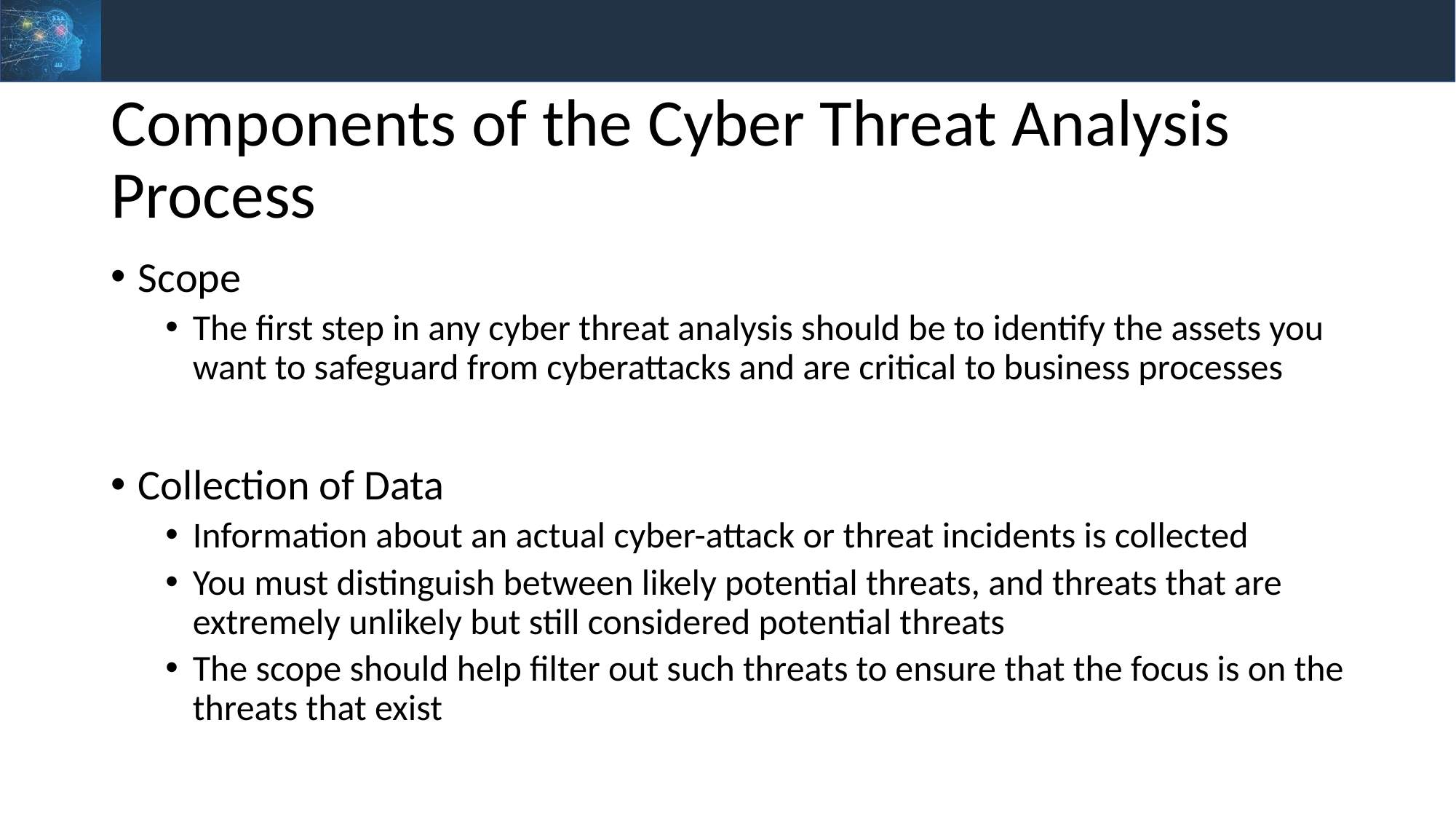

# Components of the Cyber Threat Analysis Process
Scope
The first step in any cyber threat analysis should be to identify the assets you want to safeguard from cyberattacks and are critical to business processes

Collection of Data
Information about an actual cyber-attack or threat incidents is collected
You must distinguish between likely potential threats, and threats that are extremely unlikely but still considered potential threats
The scope should help filter out such threats to ensure that the focus is on the threats that exist